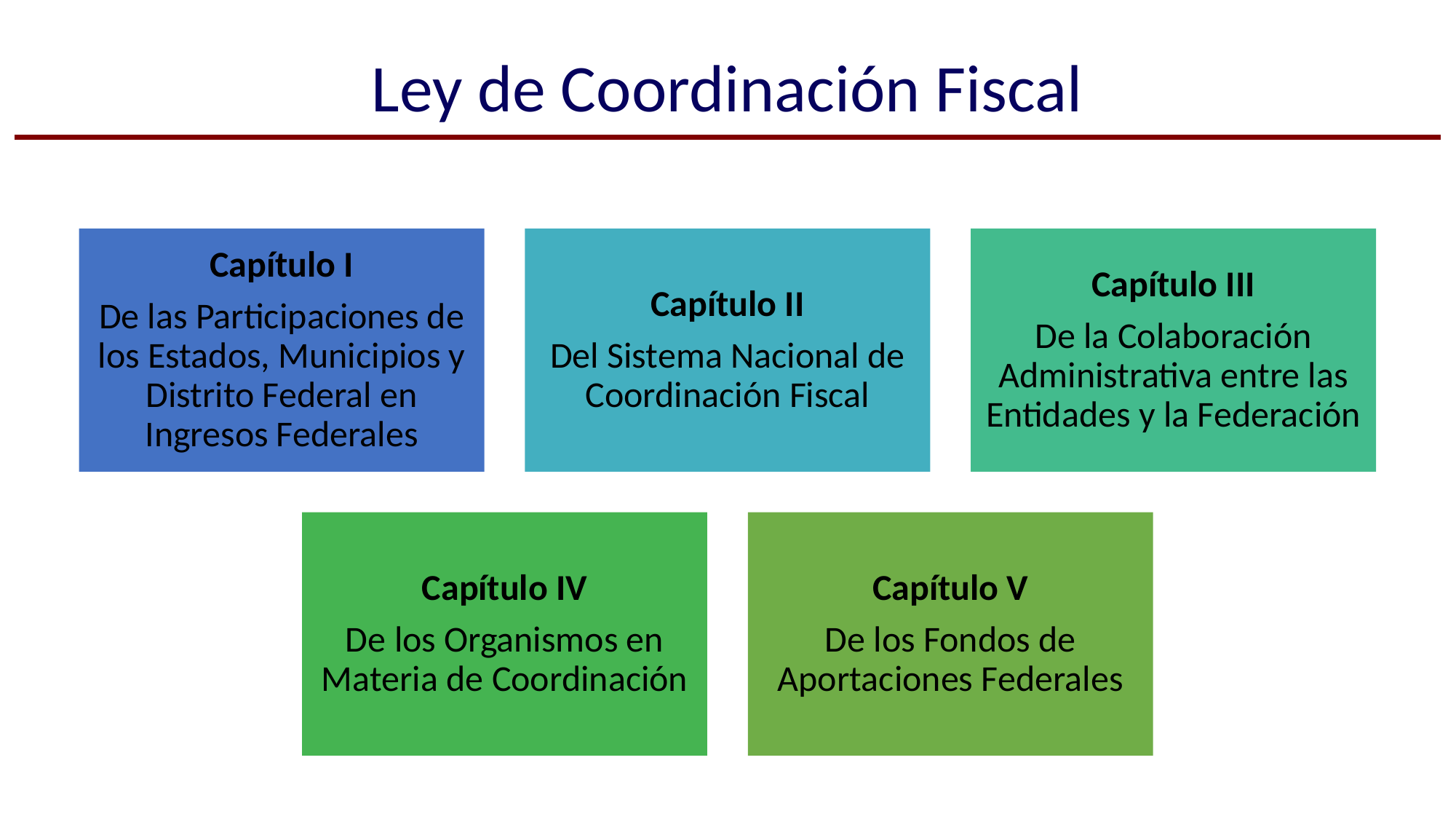

# Ley de Coordinación Fiscal
Capítulo I
De las Participaciones de los Estados, Municipios y Distrito Federal en Ingresos Federales
Capítulo II
Del Sistema Nacional de Coordinación Fiscal
Capítulo III
De la Colaboración Administrativa entre las Entidades y la Federación
Capítulo IV
De los Organismos en Materia de Coordinación
Capítulo V
De los Fondos de Aportaciones Federales